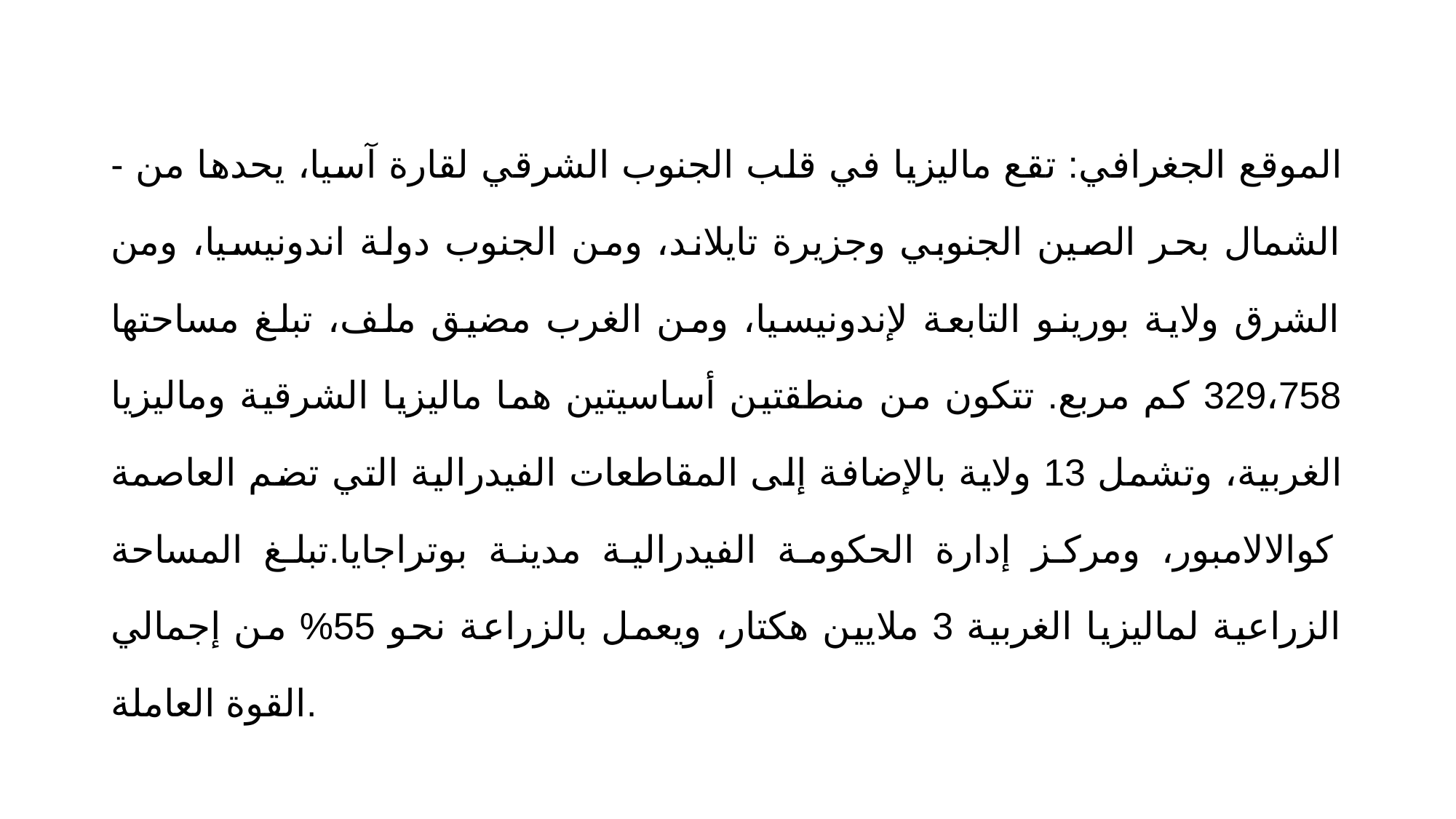

- الموقع الجغرافي: تقع ماليزيا في قلب الجنوب الشرقي لقارة آسيا، يحدها من الشمال بحر الصين الجنوبي وجزيرة تايلاند، ومن الجنوب دولة اندونيسيا، ومن الشرق ولاية بورينو التابعة لإندونيسيا، ومن الغرب مضيق ملف، تبلغ مساحتها 329،758 كم مربع. تتكون من منطقتين أساسيتين هما ماليزيا الشرقية وماليزيا الغربية، وتشمل 13 ولاية بالإضافة إلى المقاطعات الفيدرالية التي تضم العاصمة كوالالامبور، ومركز إدارة الحكومة الفيدرالية مدينة بوتراجايا.تبلغ المساحة الزراعية لماليزيا الغربية 3 ملايين هكتار، ويعمل بالزراعة نحو 55% من إجمالي القوة العاملة.